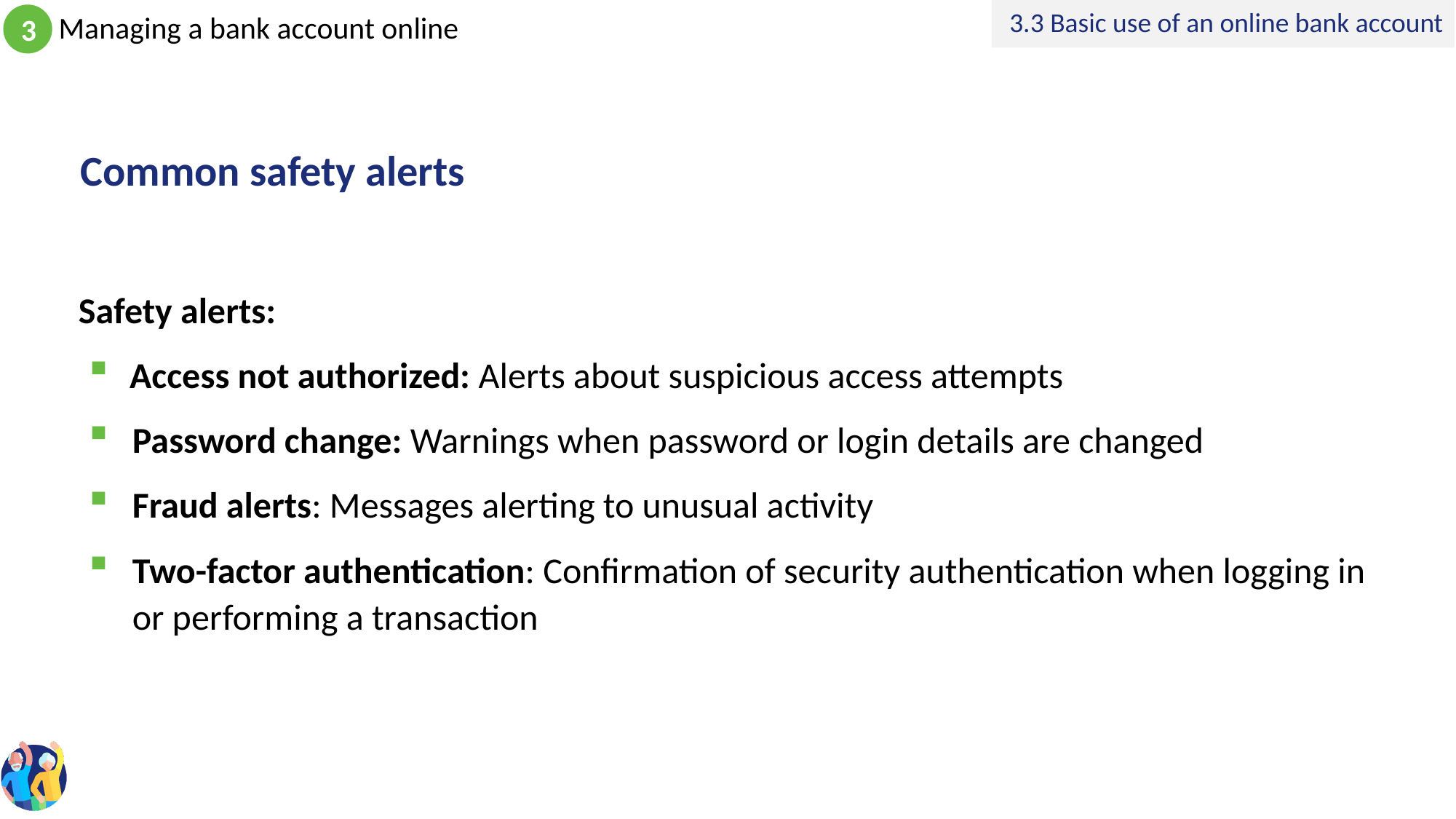

3.3 Basic use of an online bank account
# Common safety alerts
Safety alerts:
Access not authorized: Alerts about suspicious access attempts
Password change: Warnings when password or login details are changed
Fraud alerts: Messages alerting to unusual activity
Two-factor authentication: Confirmation of security authentication when logging in or performing a transaction